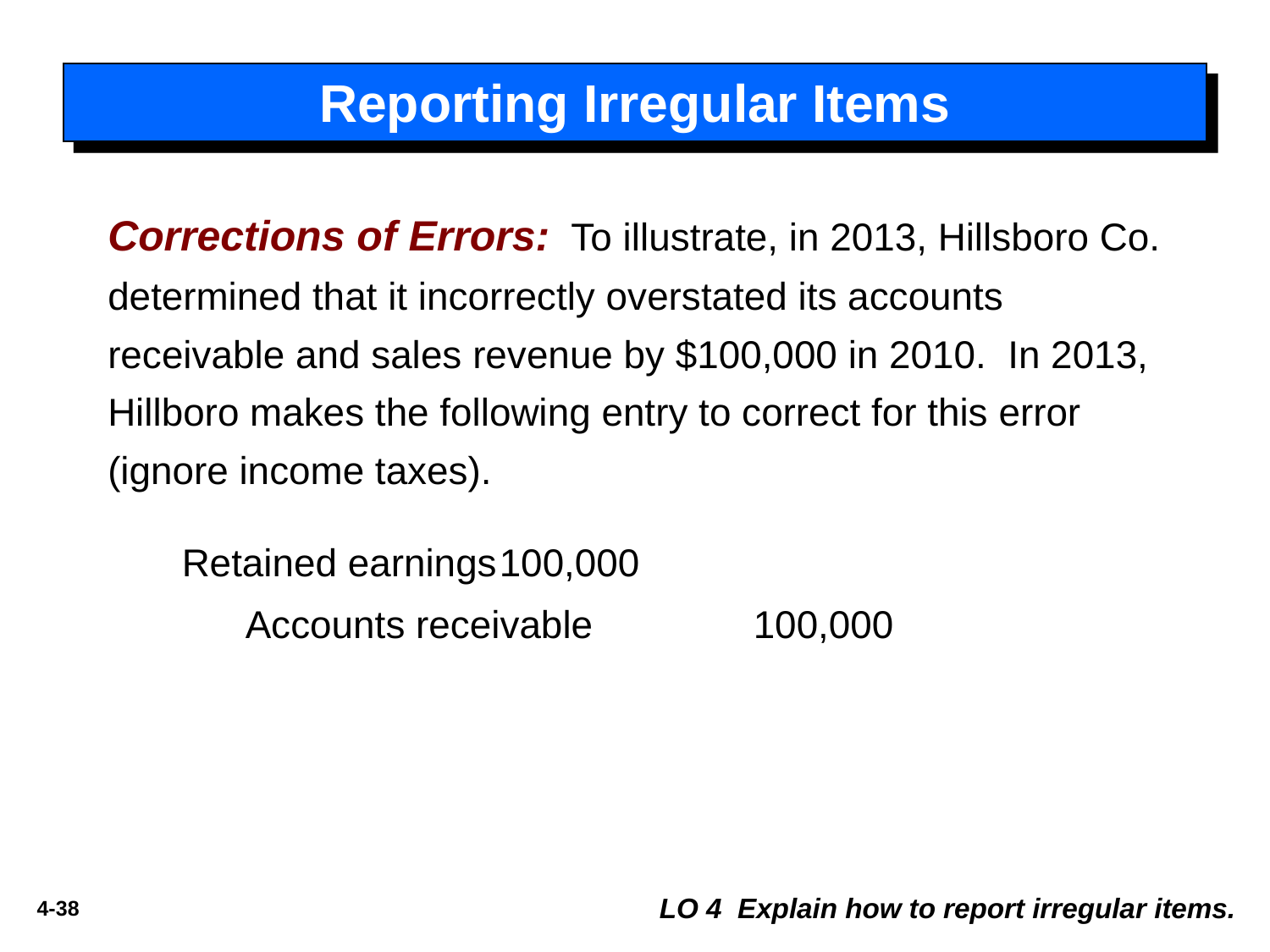

# Reporting Irregular Items
Corrections of Errors:  To illustrate, in 2013, Hillsboro Co. determined that it incorrectly overstated its accounts
receivable and sales revenue by $100,000 in 2010.  In 2013, Hillboro makes the following entry to correct for this error (ignore income taxes).
Retained earnings	100,000
	Accounts receivable		100,000
LO 4  Explain how to report irregular items.